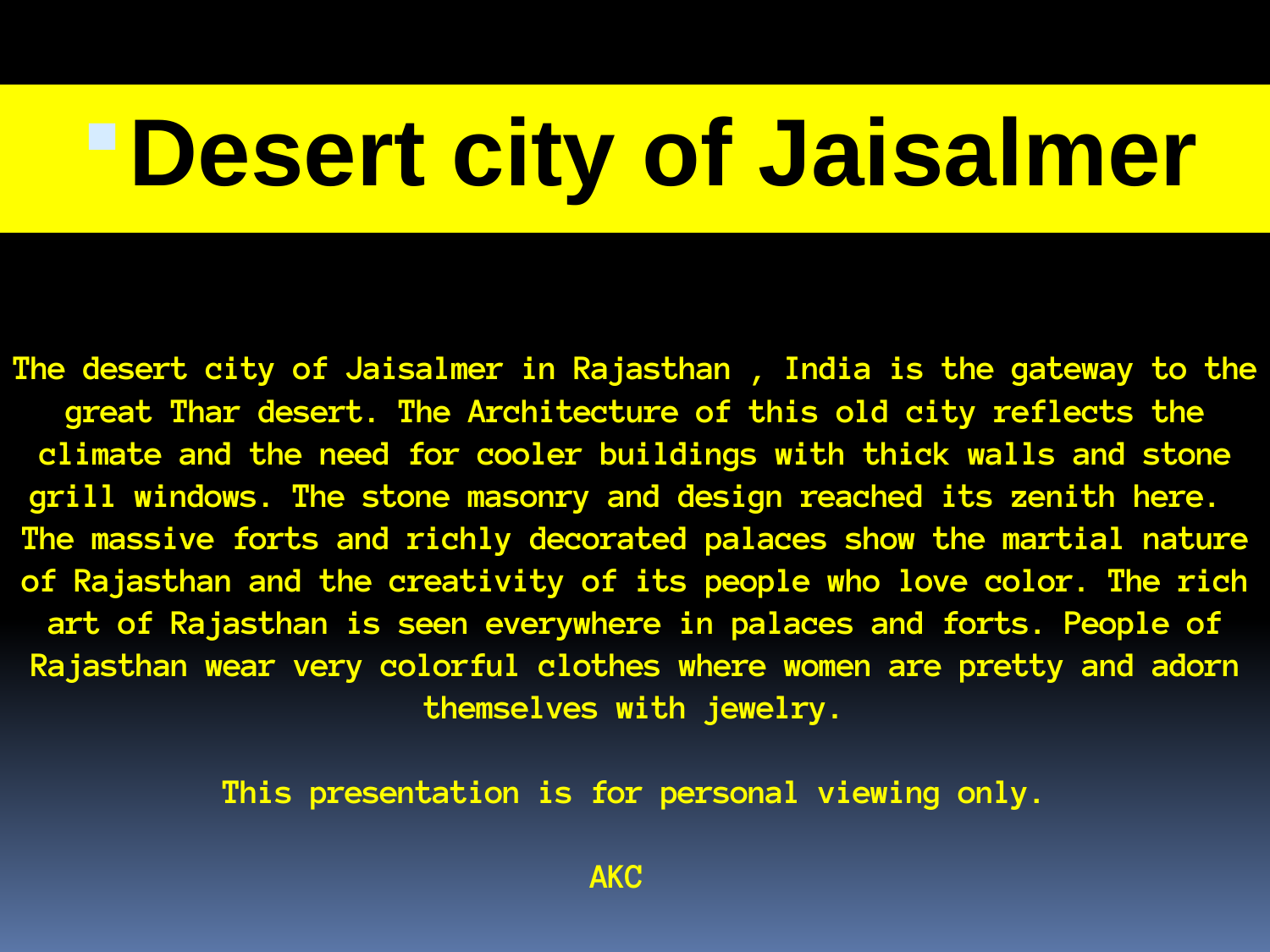

Desert city of Jaisalmer
The desert city of Jaisalmer in Rajasthan , India is the gateway to the great Thar desert. The Architecture of this old city reflects the climate and the need for cooler buildings with thick walls and stone grill windows. The stone masonry and design reached its zenith here.
The massive forts and richly decorated palaces show the martial nature of Rajasthan and the creativity of its people who love color. The rich art of Rajasthan is seen everywhere in palaces and forts. People of Rajasthan wear very colorful clothes where women are pretty and adorn themselves with jewelry.
This presentation is for personal viewing only.
AKC